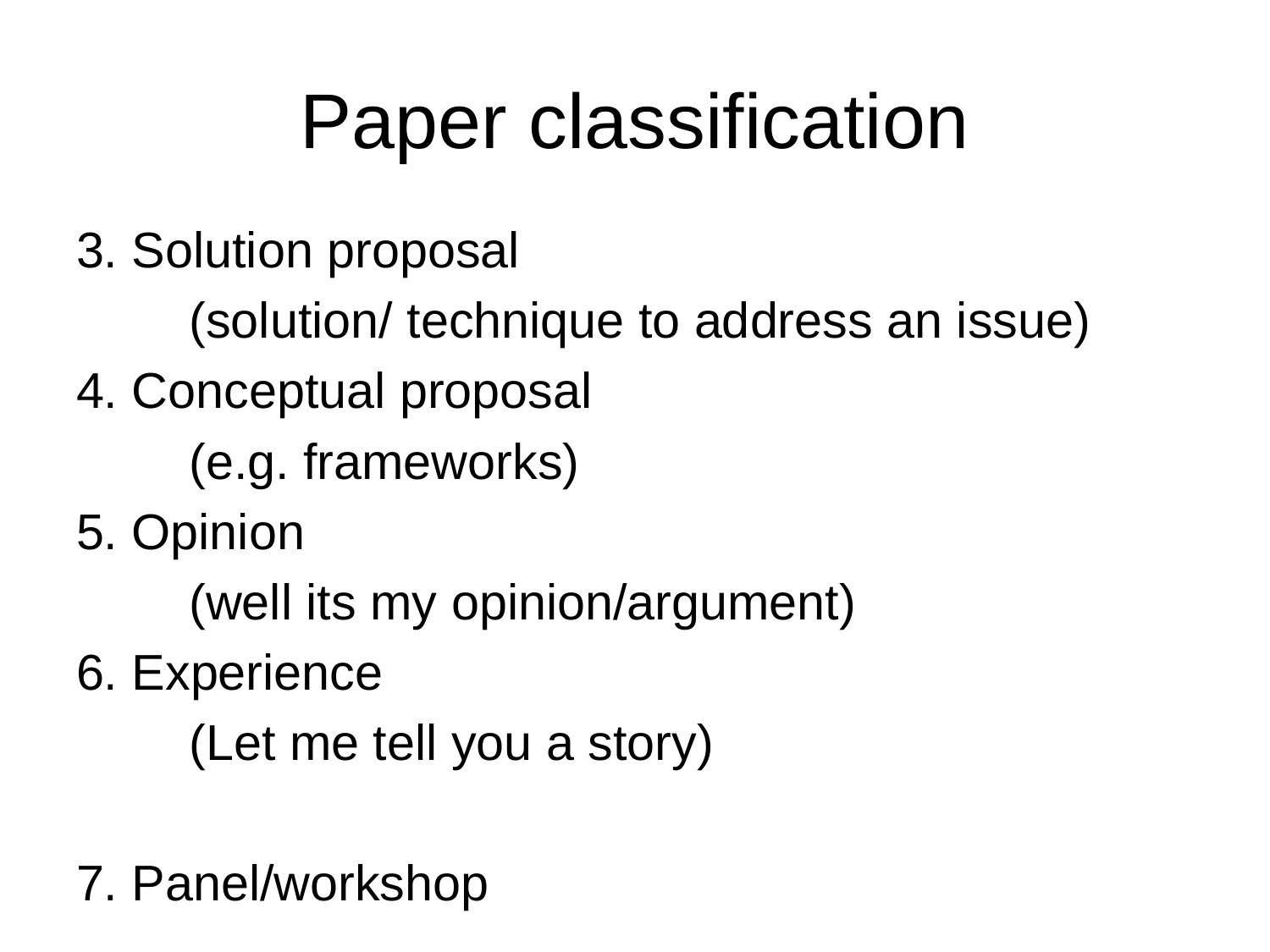

# Paper classification
3. Solution proposal
	(solution/ technique to address an issue)
4. Conceptual proposal
	(e.g. frameworks)
5. Opinion
	(well its my opinion/argument)
6. Experience
	(Let me tell you a story)

7. Panel/workshop